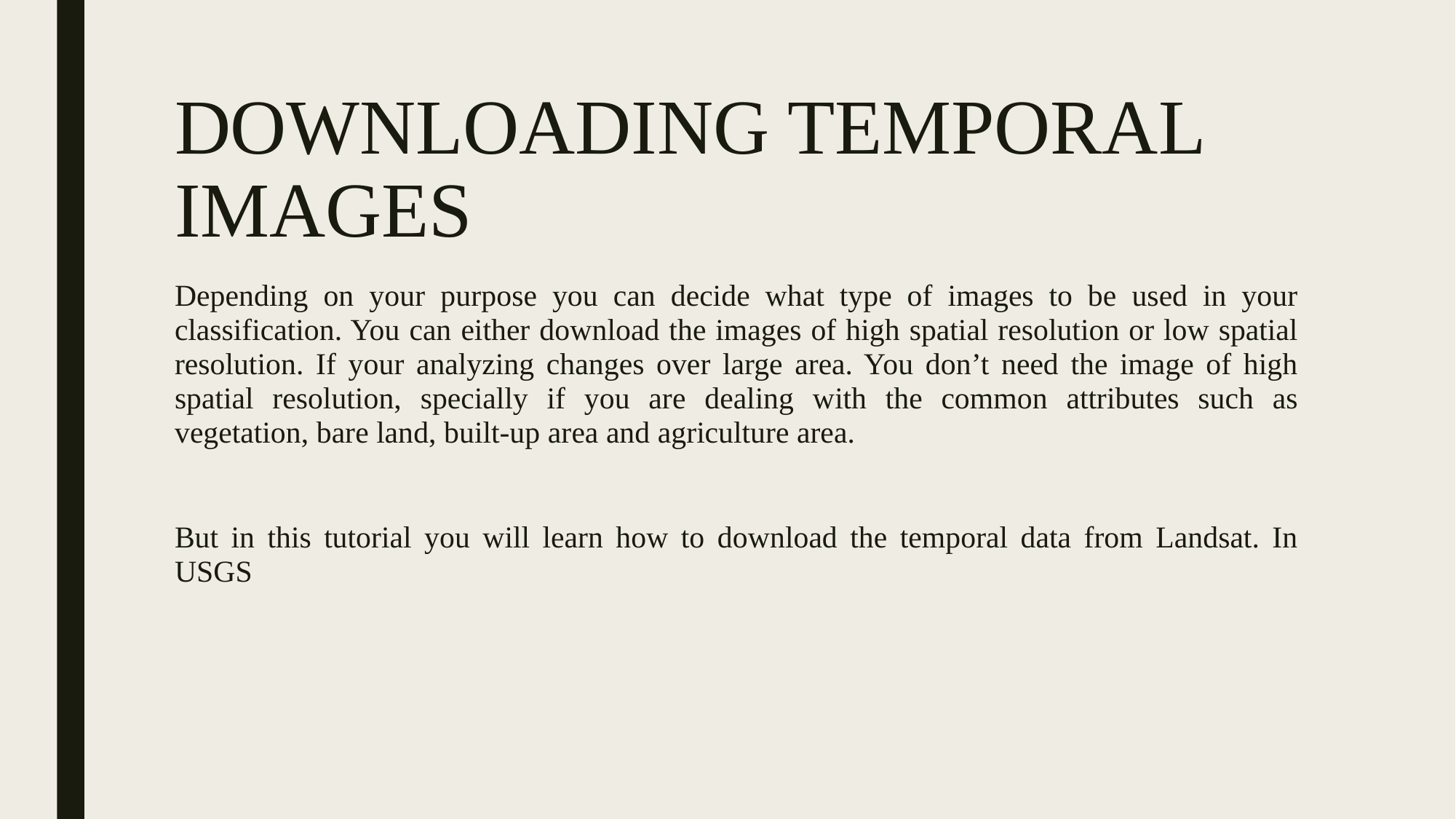

# DOWNLOADING TEMPORAL IMAGES
Depending on your purpose you can decide what type of images to be used in your classification. You can either download the images of high spatial resolution or low spatial resolution. If your analyzing changes over large area. You don’t need the image of high spatial resolution, specially if you are dealing with the common attributes such as vegetation, bare land, built-up area and agriculture area.

But in this tutorial you will learn how to download the temporal data from Landsat. In USGS